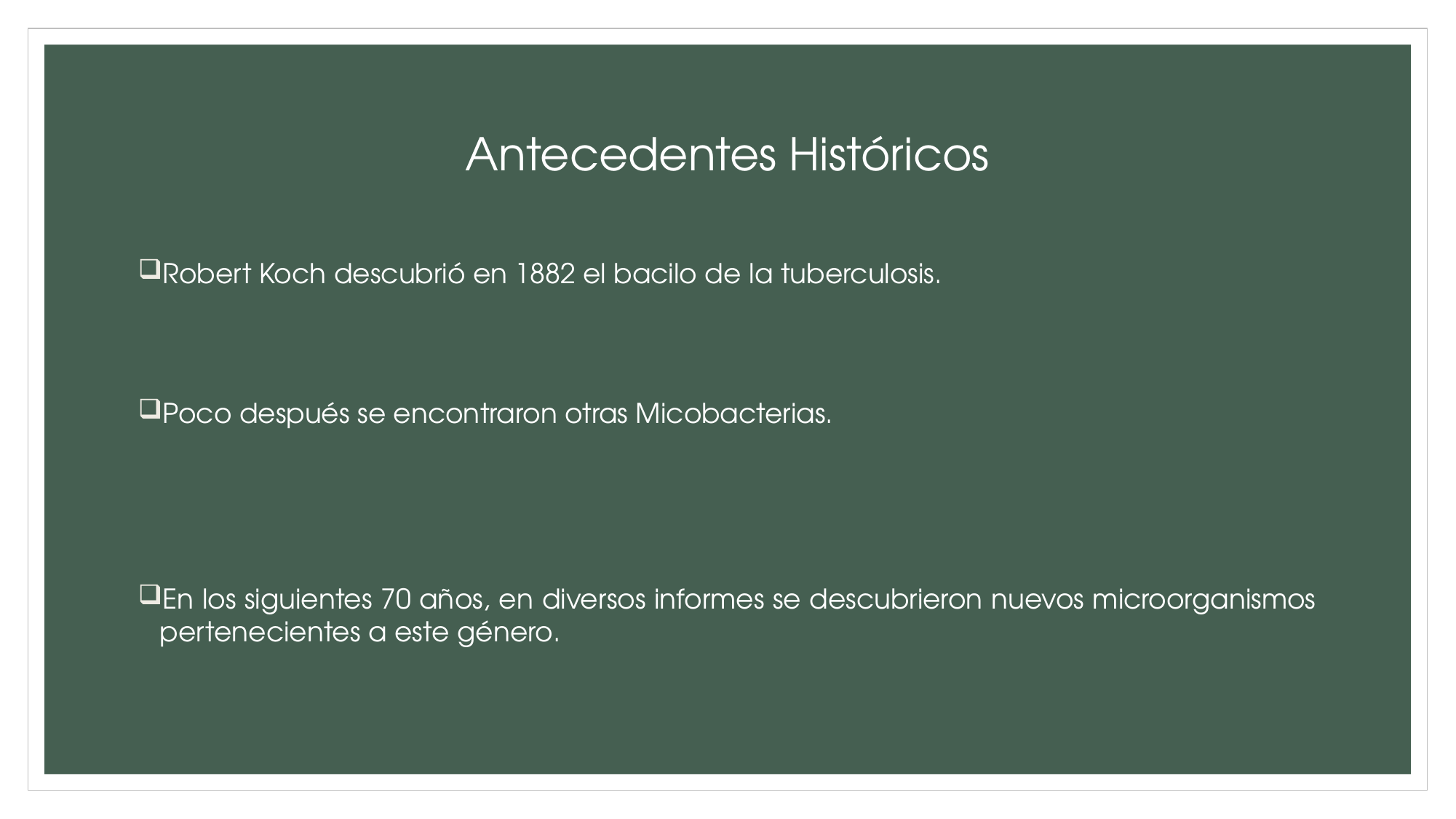

# Antecedentes Históricos
Robert Koch descubrió en 1882 el bacilo de la tuberculosis.

Poco después se encontraron otras Micobacterias.

En los siguientes 70 años, en diversos informes se descubrieron nuevos microorganismos pertenecientes a este género.